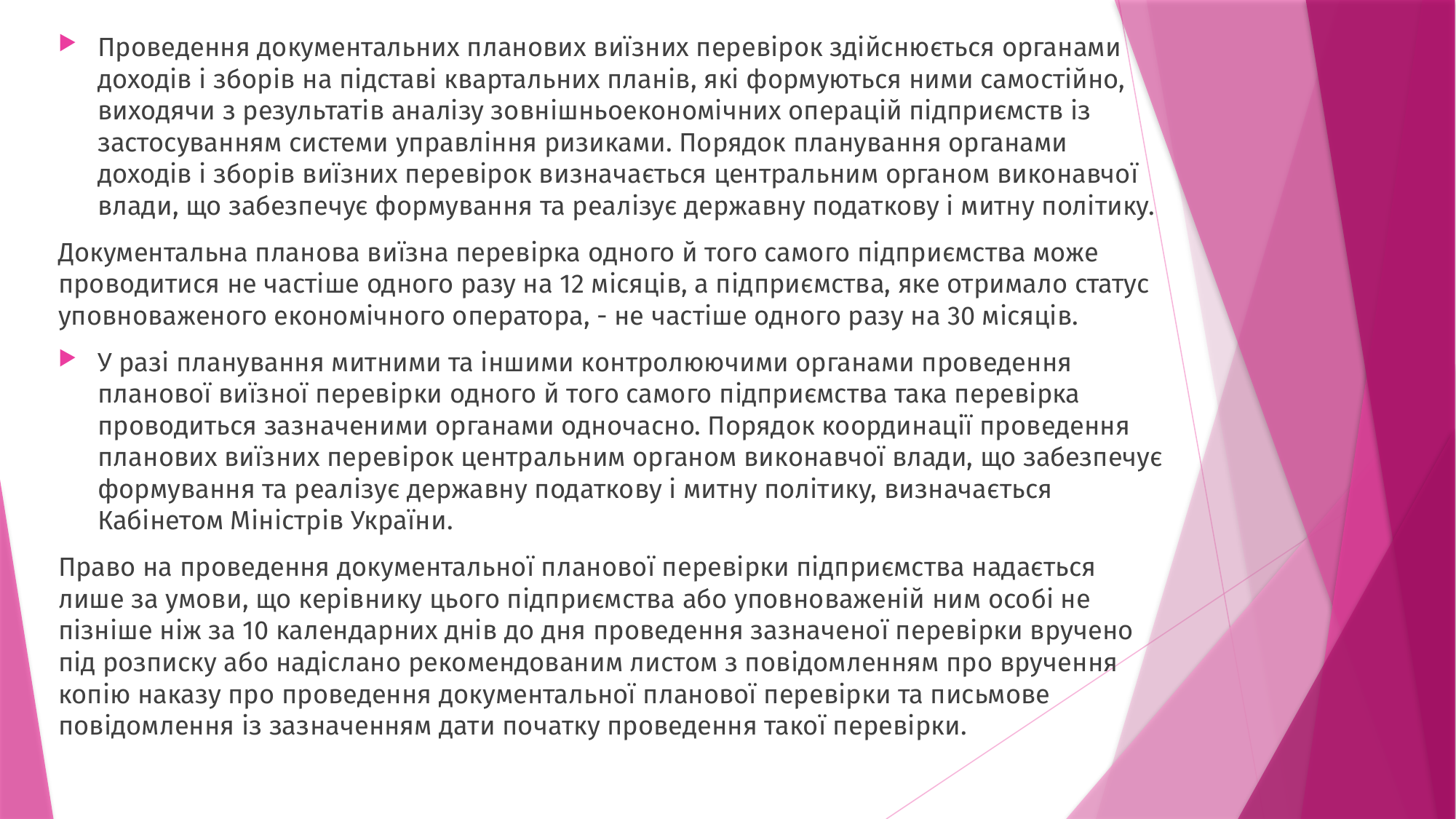

Проведення документальних планових виїзних перевірок здійснюється органами доходів і зборів на підставі квартальних планів, які формуються ними самостійно, виходячи з результатів аналізу зовнішньоекономічних операцій підприємств із застосуванням системи управління ризиками. Порядок планування органами доходів і зборів виїзних перевірок визначається центральним органом виконавчої влади, що забезпечує формування та реалізує державну податкову і митну політику.
Документальна планова виїзна перевірка одного й того самого підприємства може проводитися не частіше одного разу на 12 місяців, а підприємства, яке отримало статус уповноваженого економічного оператора, - не частіше одного разу на 30 місяців.
У разі планування митними та іншими контролюючими органами проведення планової виїзної перевірки одного й того самого підприємства така перевірка проводиться зазначеними органами одночасно. Порядок координації проведення планових виїзних перевірок центральним органом виконавчої влади, що забезпечує формування та реалізує державну податкову і митну політику, визначається Кабінетом Міністрів України.
Право на проведення документальної планової перевірки підприємства надається лише за умови, що керівнику цього підприємства або уповноваженій ним особі не пізніше ніж за 10 календарних днів до дня проведення зазначеної перевірки вручено під розписку або надіслано рекомендованим листом з повідомленням про вручення копію наказу про проведення документальної планової перевірки та письмове повідомлення із зазначенням дати початку проведення такої перевірки.